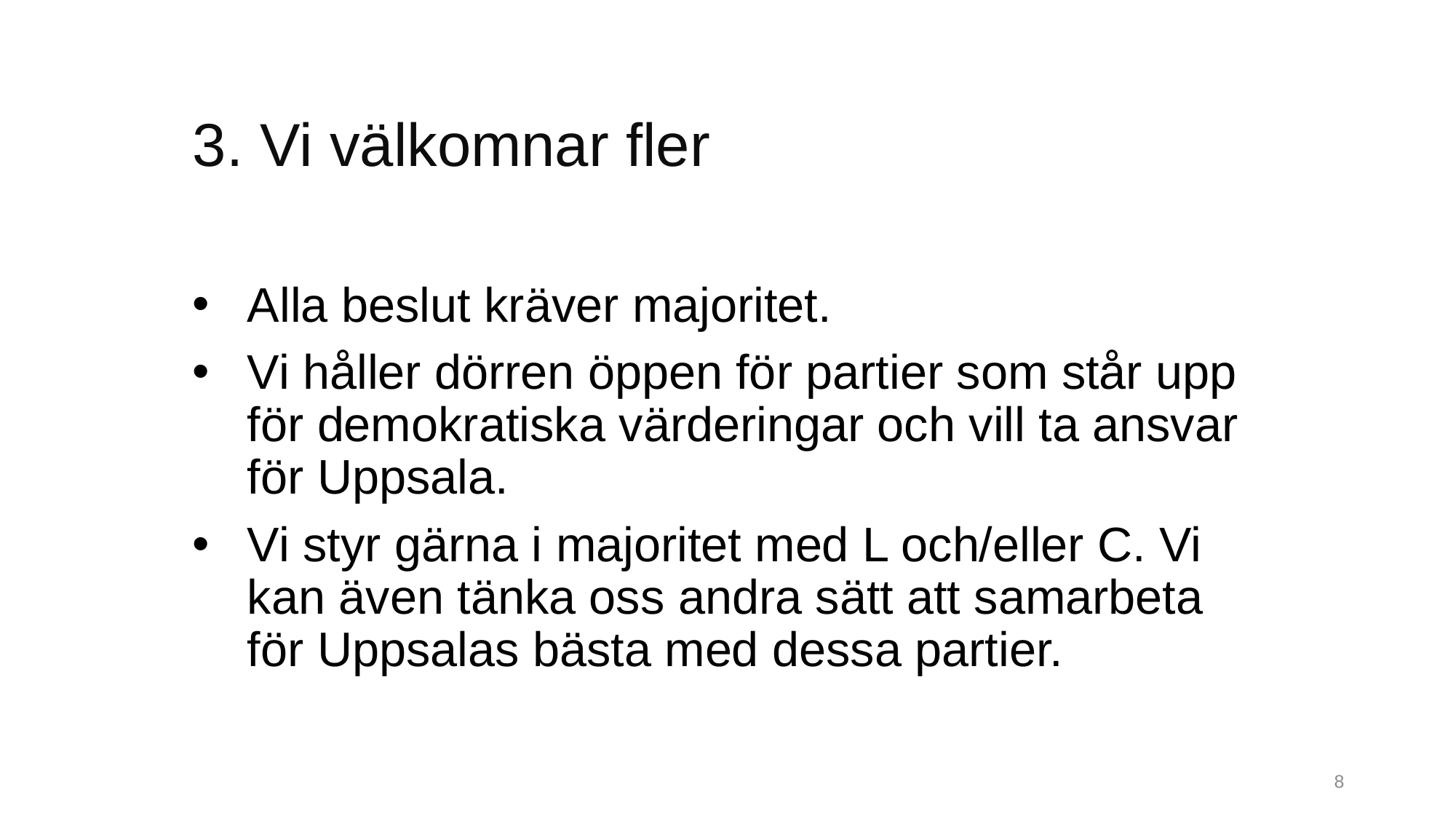

# 3. Vi välkomnar fler
Alla beslut kräver majoritet.
Vi håller dörren öppen för partier som står upp för demokratiska värderingar och vill ta ansvar för Uppsala.
Vi styr gärna i majoritet med L och/eller C. Vi kan även tänka oss andra sätt att samarbeta för Uppsalas bästa med dessa partier.

8